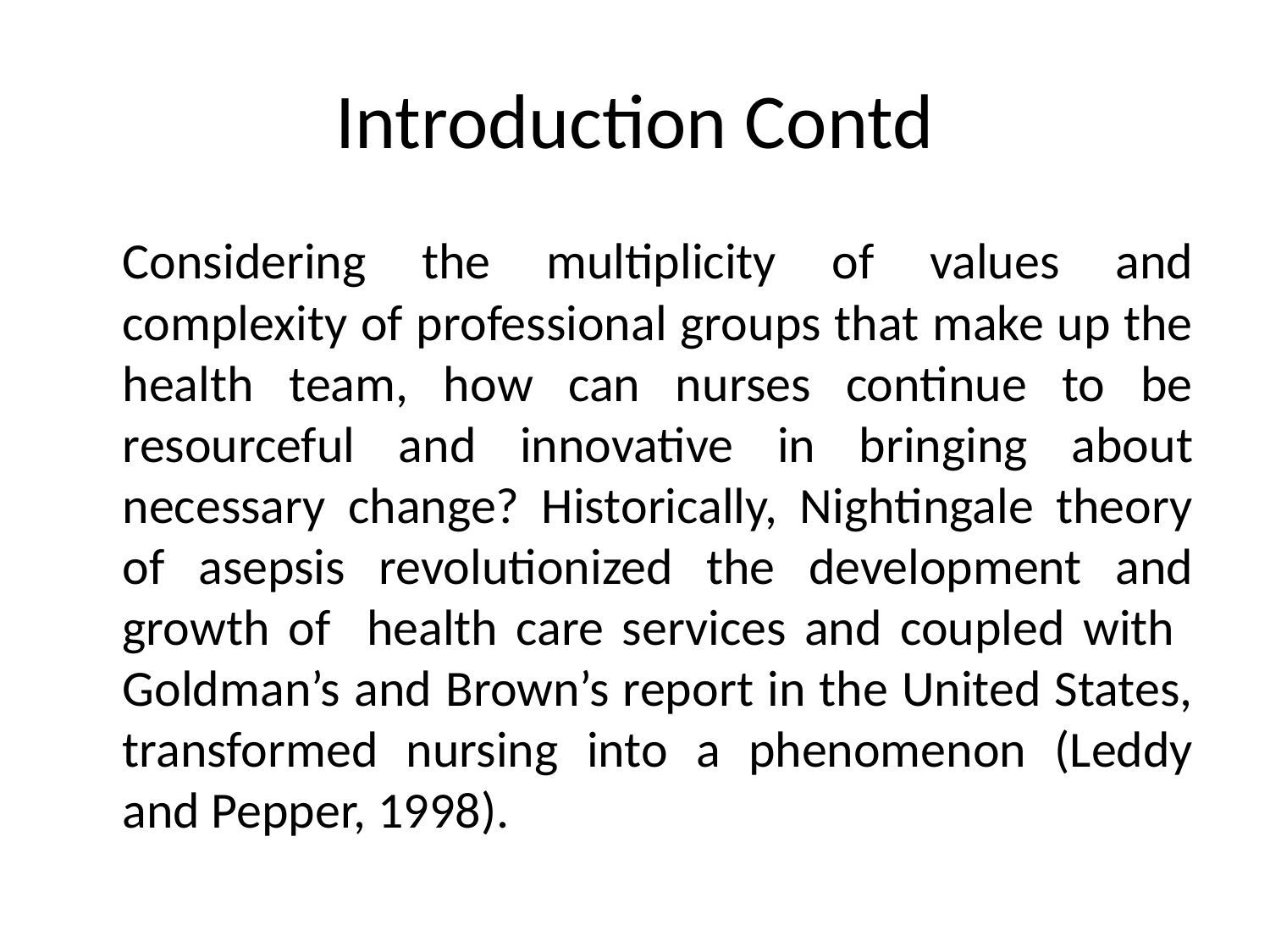

# Introduction Contd
	Considering the multiplicity of values and complexity of professional groups that make up the health team, how can nurses continue to be resourceful and innovative in bringing about necessary change? Historically, Nightingale theory of asepsis revolutionized the development and growth of  health care services and coupled with  Goldman’s and Brown’s report in the United States, transformed nursing into a phenomenon (Leddy and Pepper, 1998).